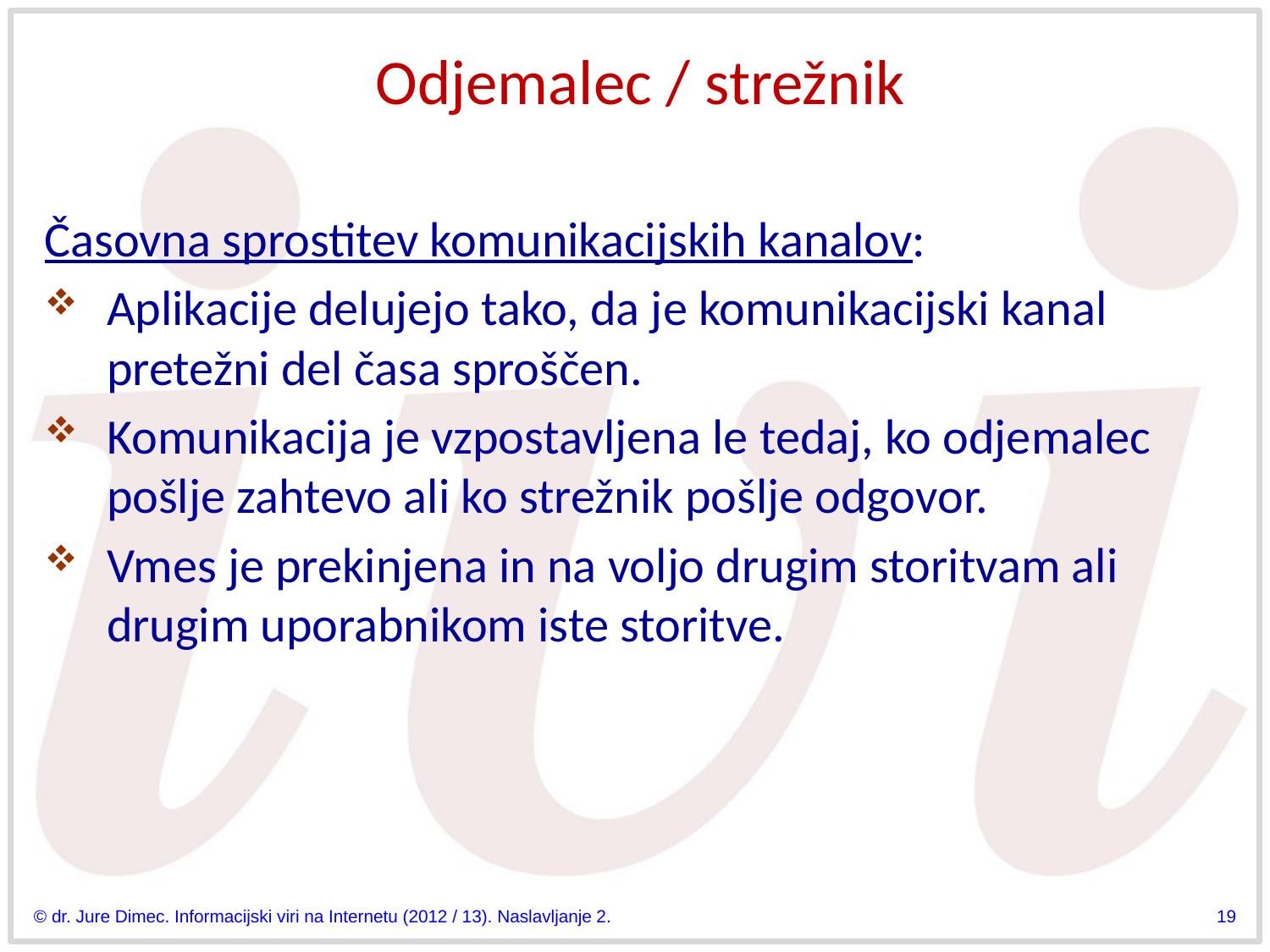

# Odjemalec / strežnik
Časovna sprostitev komunikacijskih kanalov:
Aplikacije delujejo tako, da je komunikacijski kanal pretežni del časa sproščen.
Komunikacija je vzpostavljena le tedaj, ko odjemalec pošlje zahtevo ali ko strežnik pošlje odgovor.
Vmes je prekinjena in na voljo drugim storitvam ali drugim uporabnikom iste storitve.

© dr. Jure Dimec. Informacijski viri na Internetu (2012 / 13). Naslavljanje 2.
19